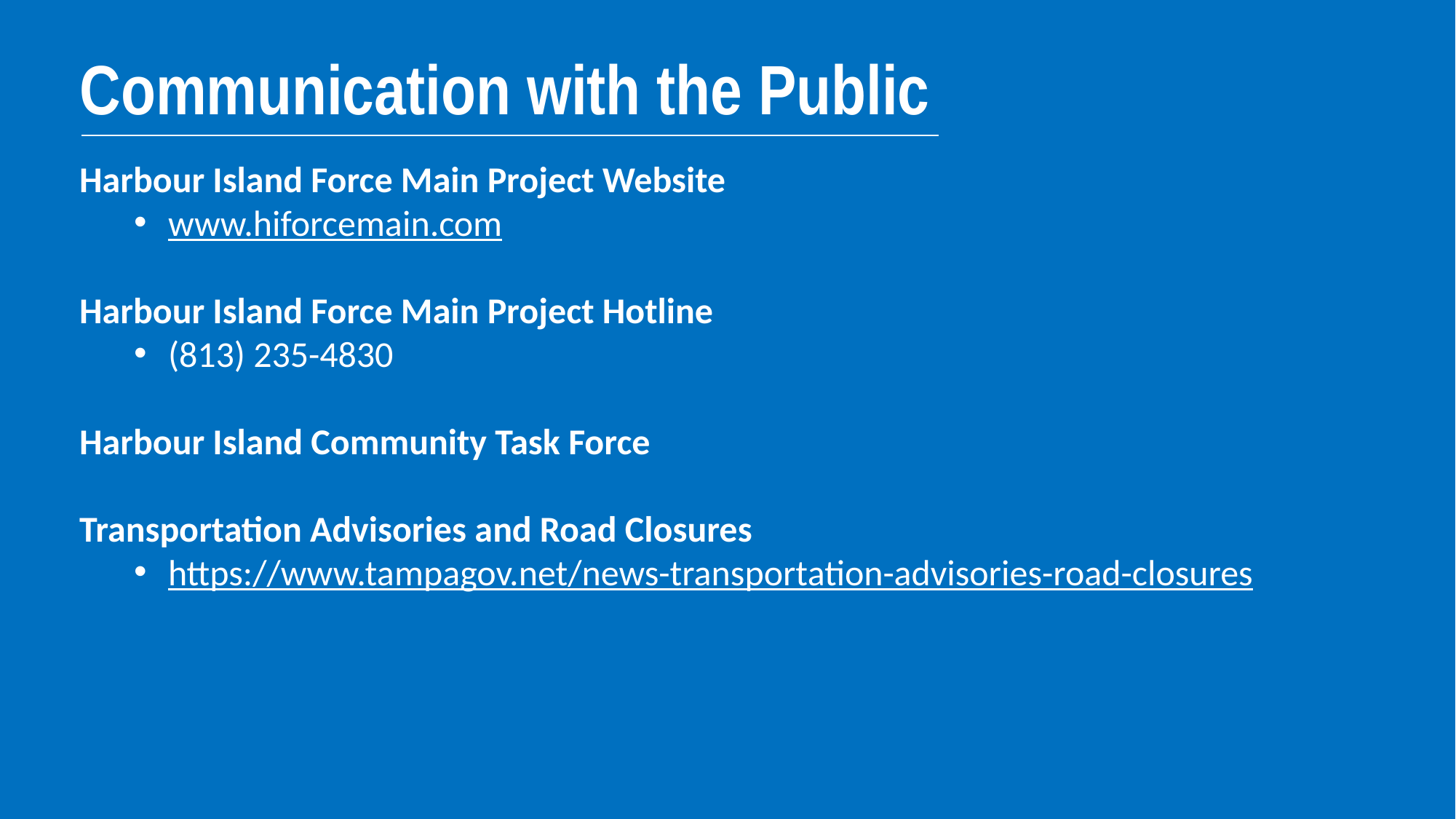

Communication with the Public

Harbour Island Force Main Project Website
www.hiforcemain.com

Harbour Island Force Main Project Hotline
(813) 235-4830

Harbour Island Community Task Force

Transportation Advisories and Road Closures
https://www.tampagov.net/news-transportation-advisories-road-closures